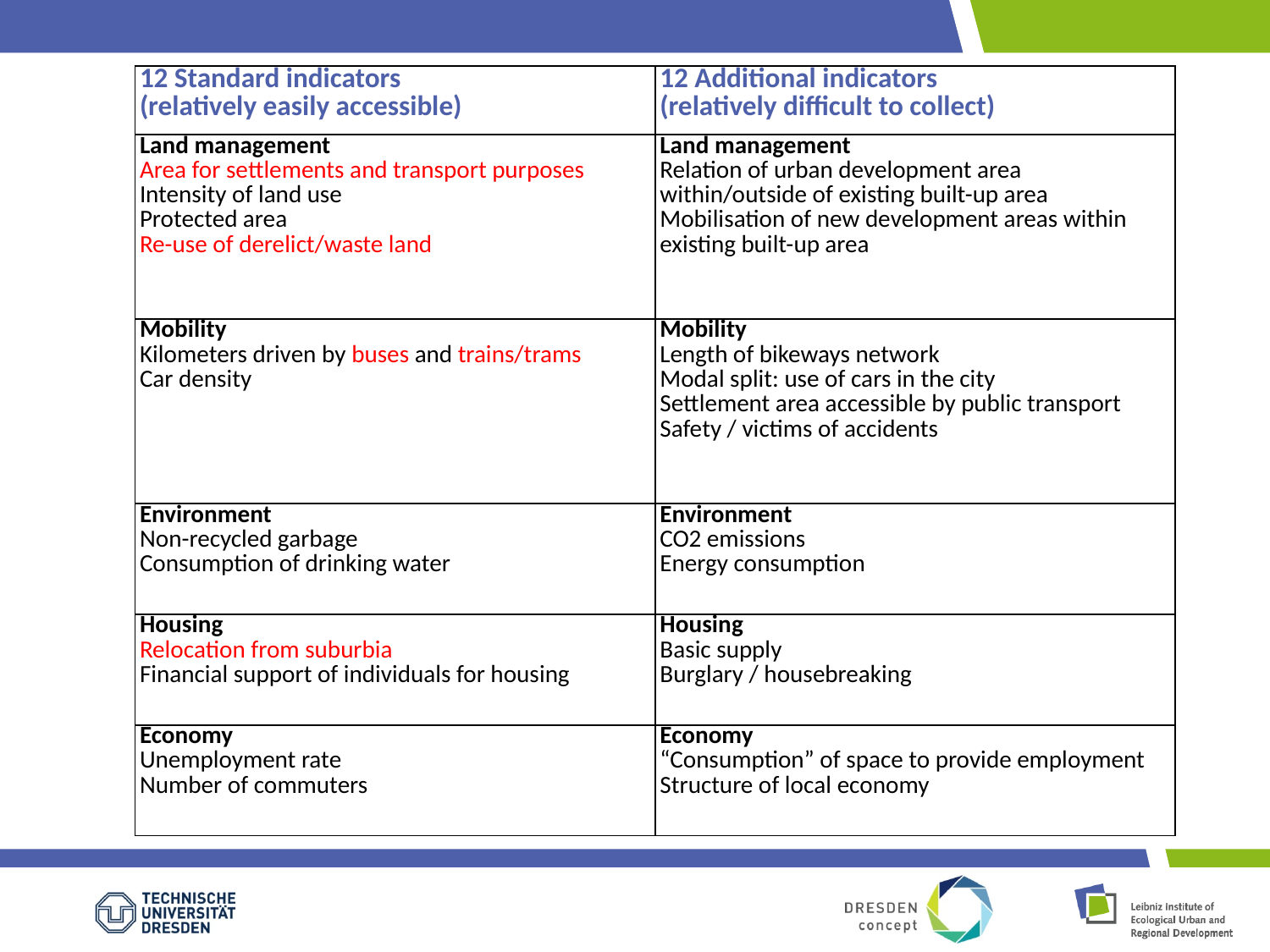

| 12 Standard indicators (relatively easily accessible) | 12 Additional indicators (relatively difficult to collect) |
| --- | --- |
| Land management Area for settlements and transport purposes Intensity of land use Protected area Re-use of derelict/waste land | Land management Relation of urban development area within/outside of existing built-up area Mobilisation of new development areas within existing built-up area |
| Mobility Kilometers driven by buses and trains/trams Car density | Mobility Length of bikeways network Modal split: use of cars in the city Settlement area accessible by public transport Safety / victims of accidents |
| Environment Non-recycled garbage Consumption of drinking water | Environment CO2 emissions Energy consumption |
| Housing Relocation from suburbia Financial support of individuals for housing | Housing Basic supply Burglary / housebreaking |
| Economy Unemployment rate Number of commuters | Economy “Consumption” of space to provide employment Structure of local economy |